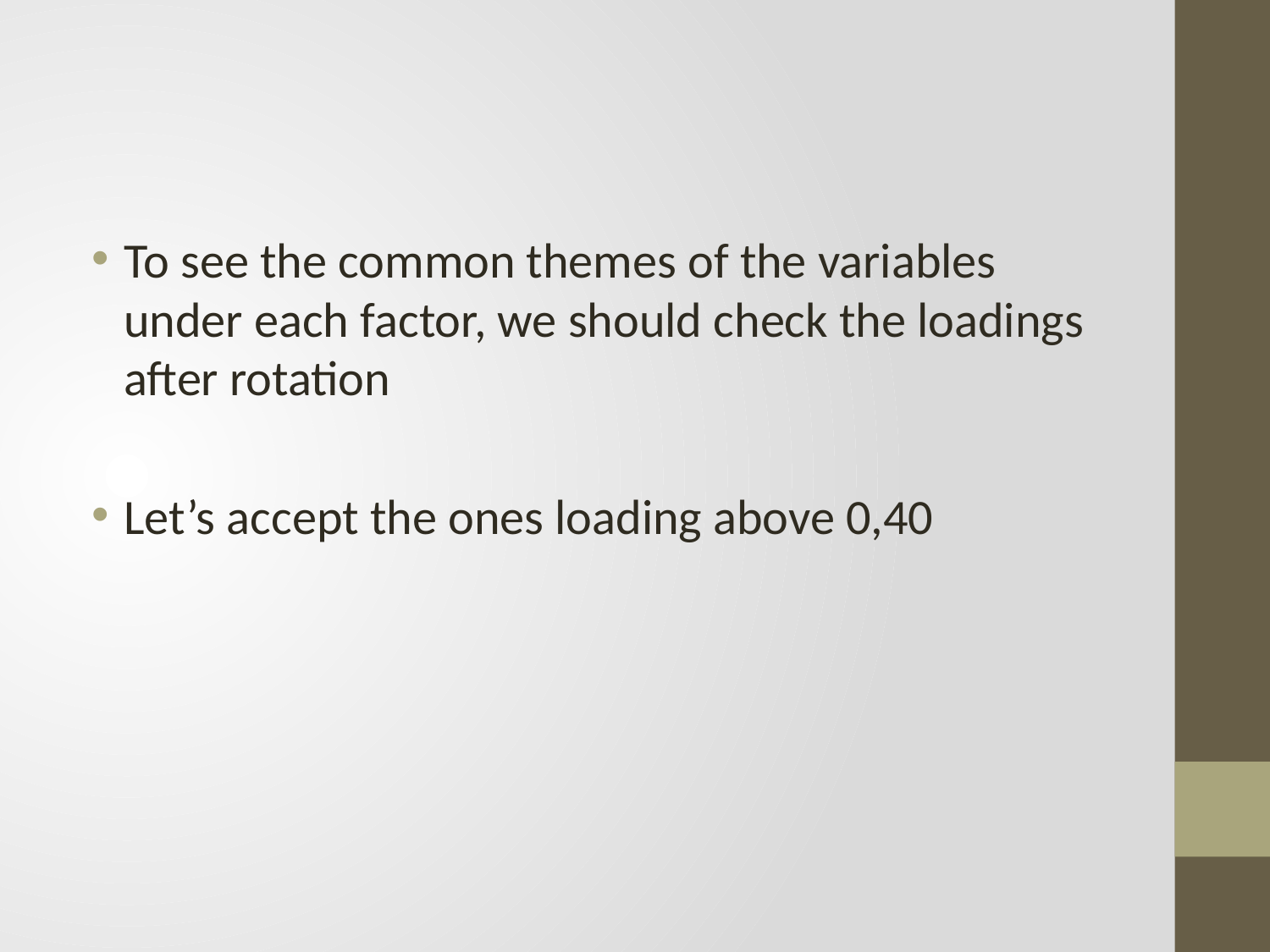

#
To see the common themes of the variables under each factor, we should check the loadings after rotation

Let’s accept the ones loading above 0,40